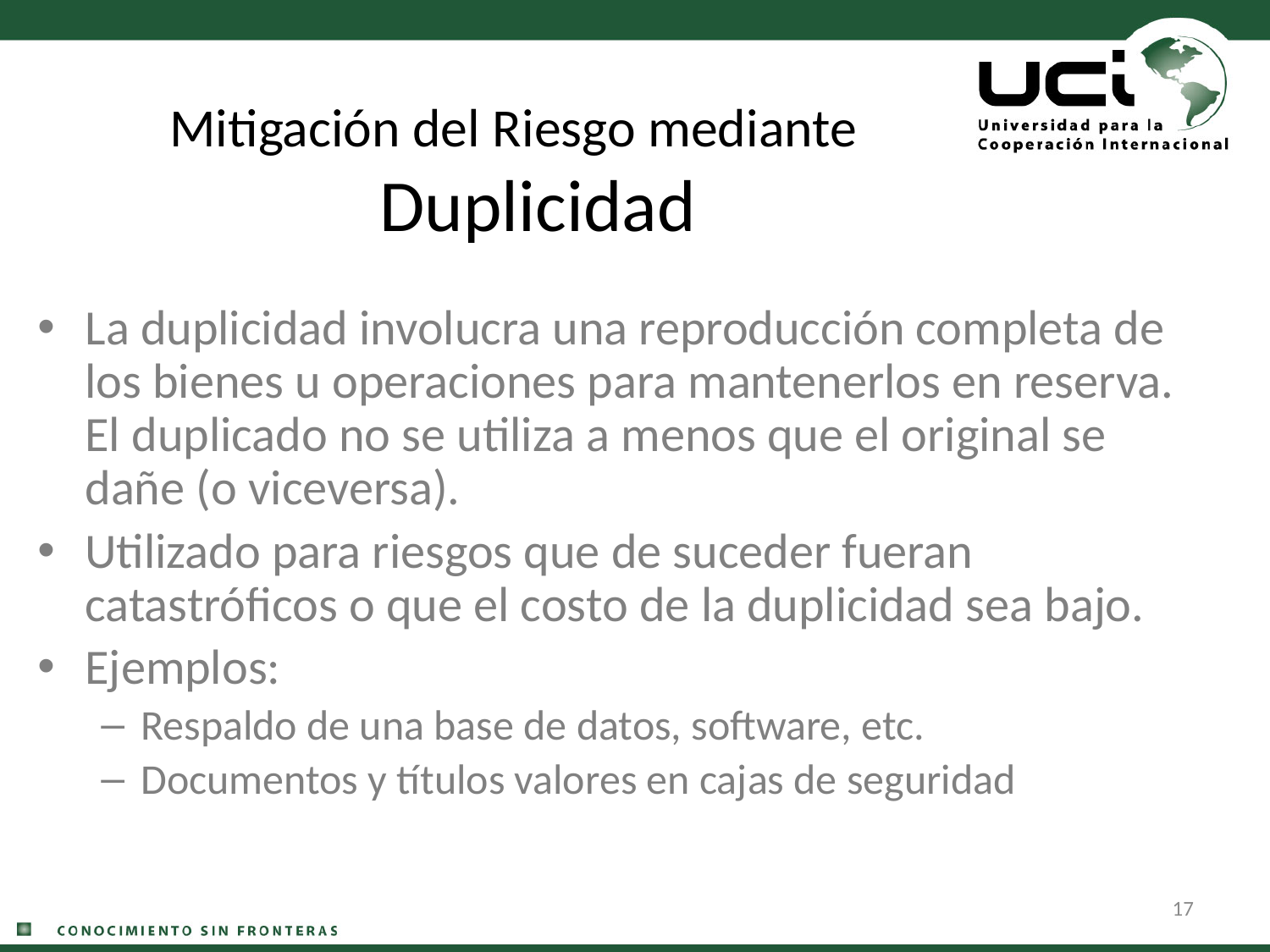

# Mitigación del Riesgo mediante     Duplicidad
La duplicidad involucra una reproducción completa de los bienes u operaciones para mantenerlos en reserva. El duplicado no se utiliza a menos que el original se dañe (o viceversa).
Utilizado para riesgos que de suceder fueran catastróficos o que el costo de la duplicidad sea bajo.
Ejemplos:
Respaldo de una base de datos, software, etc.
Documentos y títulos valores en cajas de seguridad
17